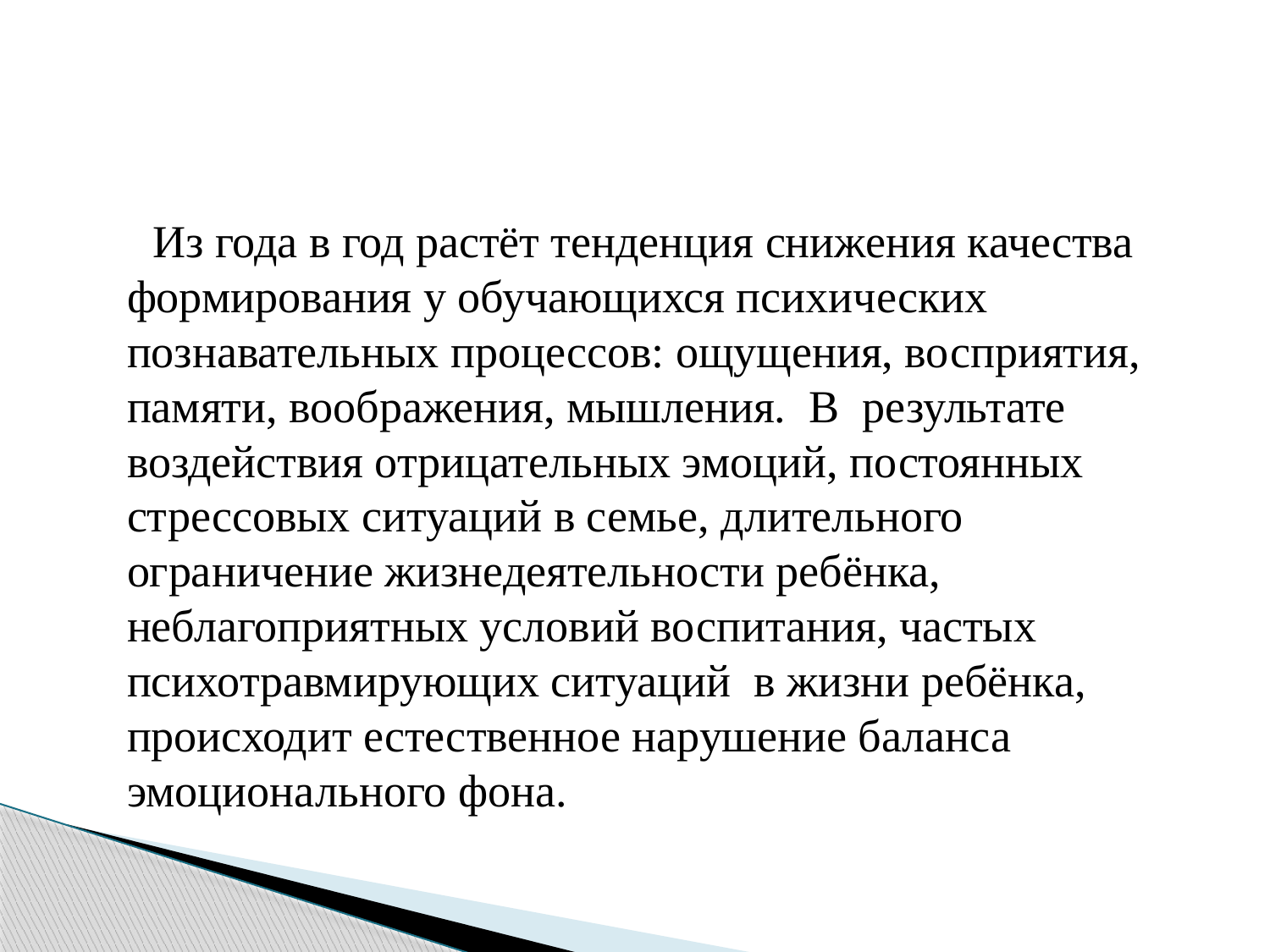

#
     Из года в год растёт тенденция снижения качества формирования у обучающихся психических познавательных процессов: ощущения, восприятия, памяти, воображения, мышления.  В  результате воздействия отрицательных эмоций, постоянных стрессовых ситуаций в семье, длительного ограничение жизнедеятельности ребёнка,  неблагоприятных условий воспитания, частых психотравмирующих ситуаций  в жизни ребёнка, происходит естественное нарушение баланса эмоционального фона.